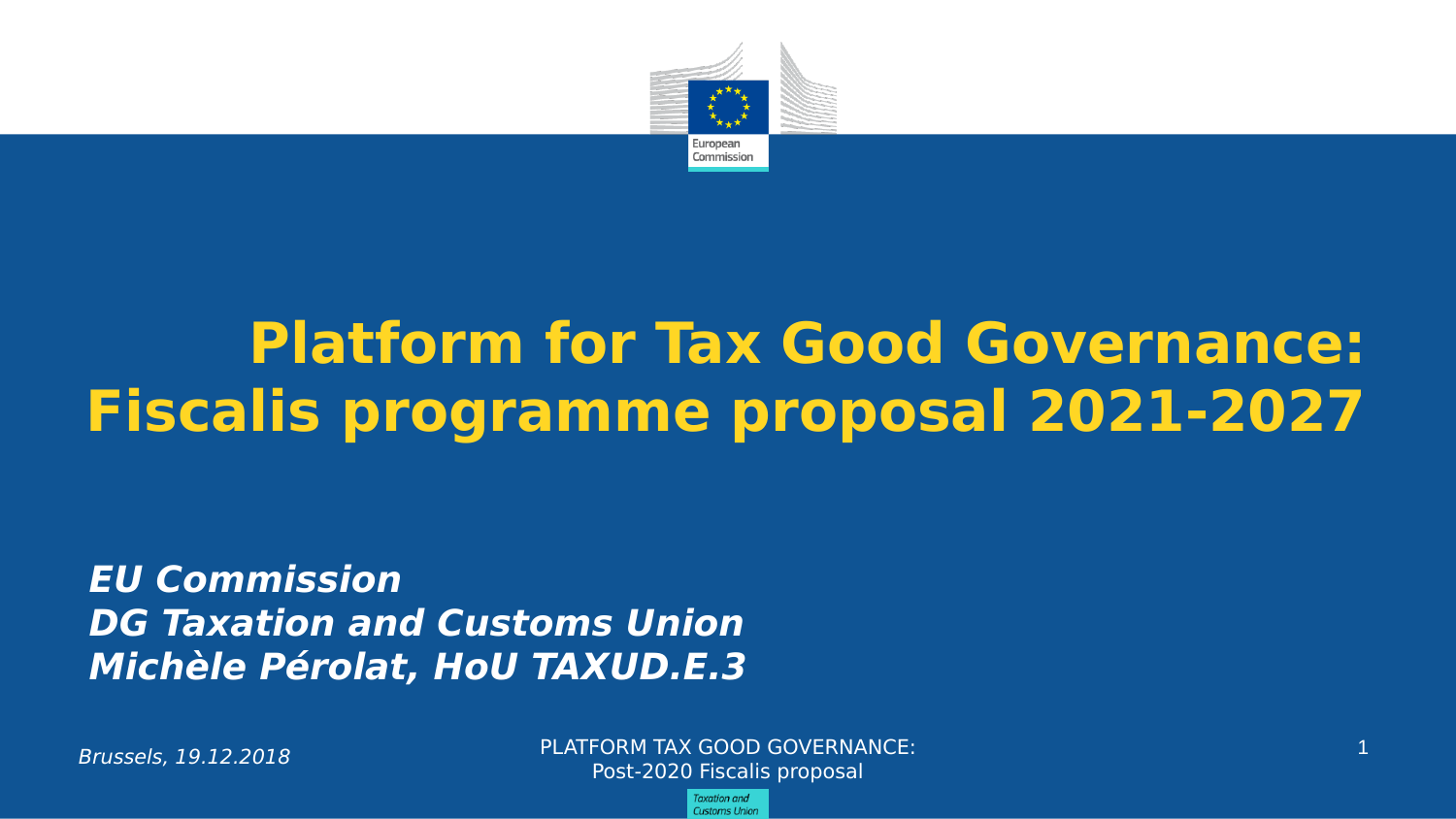

# Platform for Tax Good Governance: Fiscalis programme proposal 2021-2027
EU Commission
DG Taxation and Customs Union
Michèle Pérolat, HoU TAXUD.E.3
Brussels, 19.12.2018
PLATFORM TAX GOOD GOVERNANCE: Post-2020 Fiscalis proposal
1